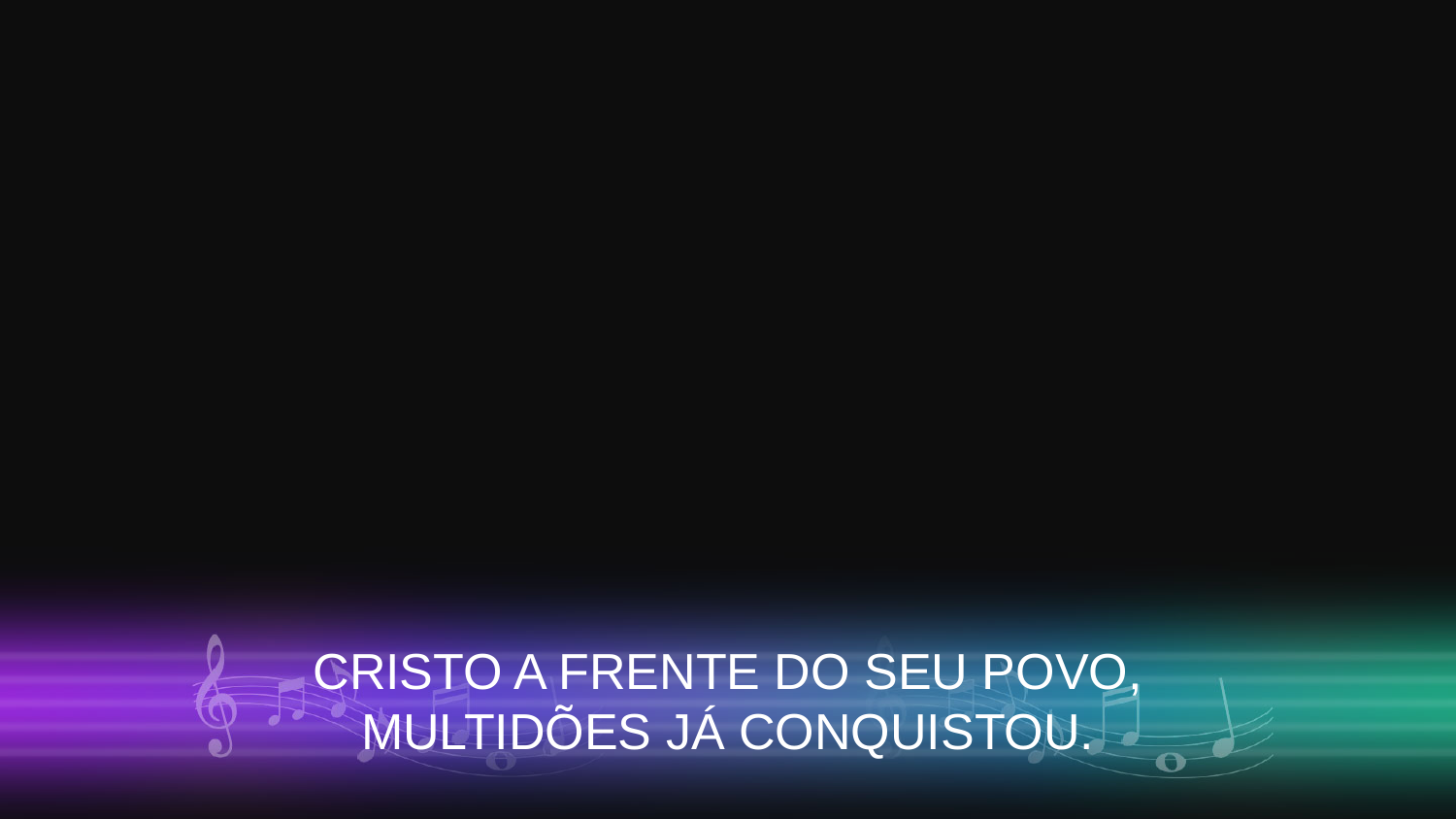

CRISTO A FRENTE DO SEU POVO,
MULTIDÕES JÁ CONQUISTOU.